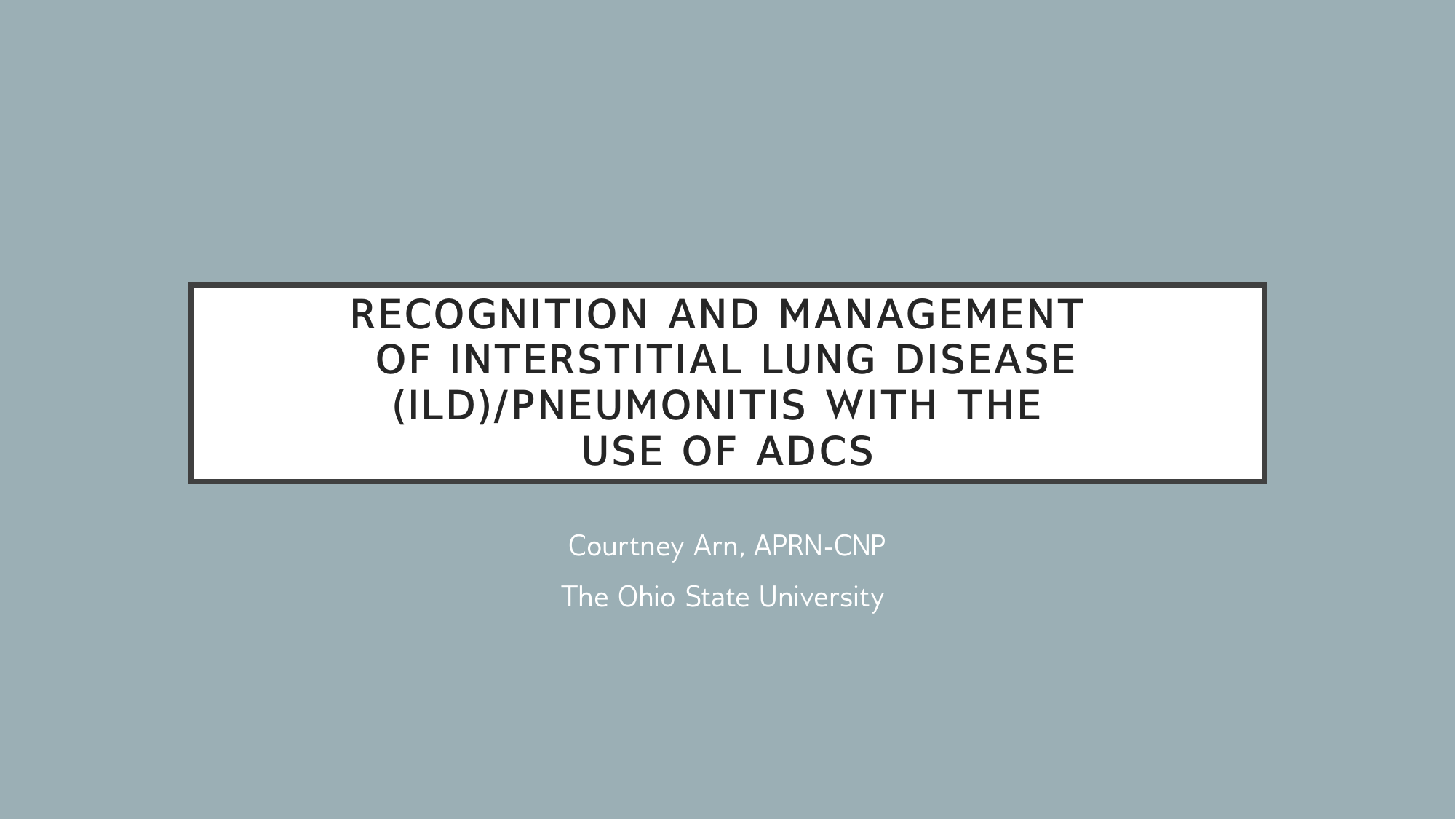

# Recognition and Management of Interstitial Lung Disease (ILD)/Pneumonitis with the Use of ADCs
Courtney Arn, APRN-CNP
The Ohio State University